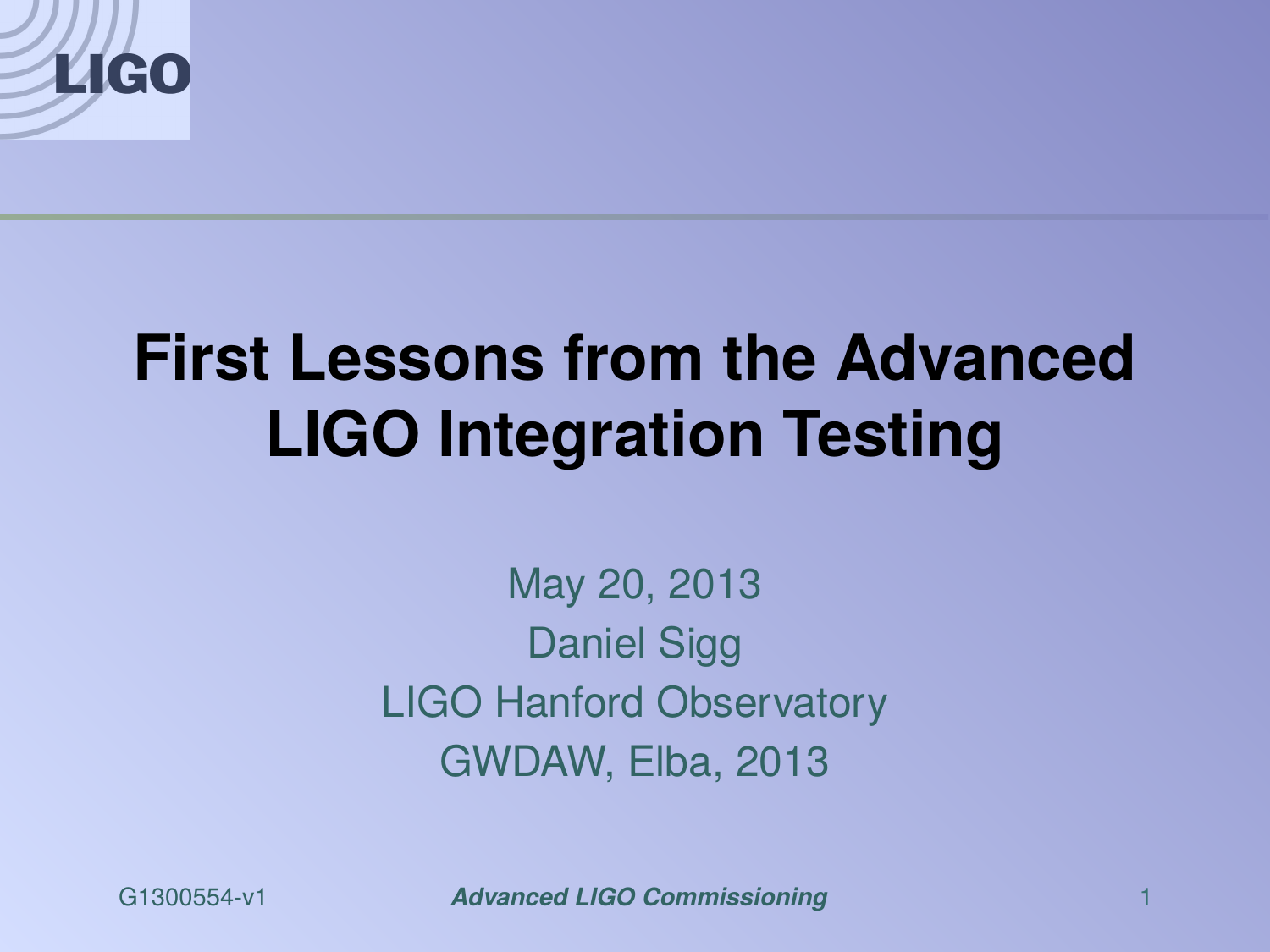

# First Lessons from the Advanced LIGO Integration Testing
May 20, 2013
Daniel Sigg
LIGO Hanford Observatory
GWDAW, Elba, 2013